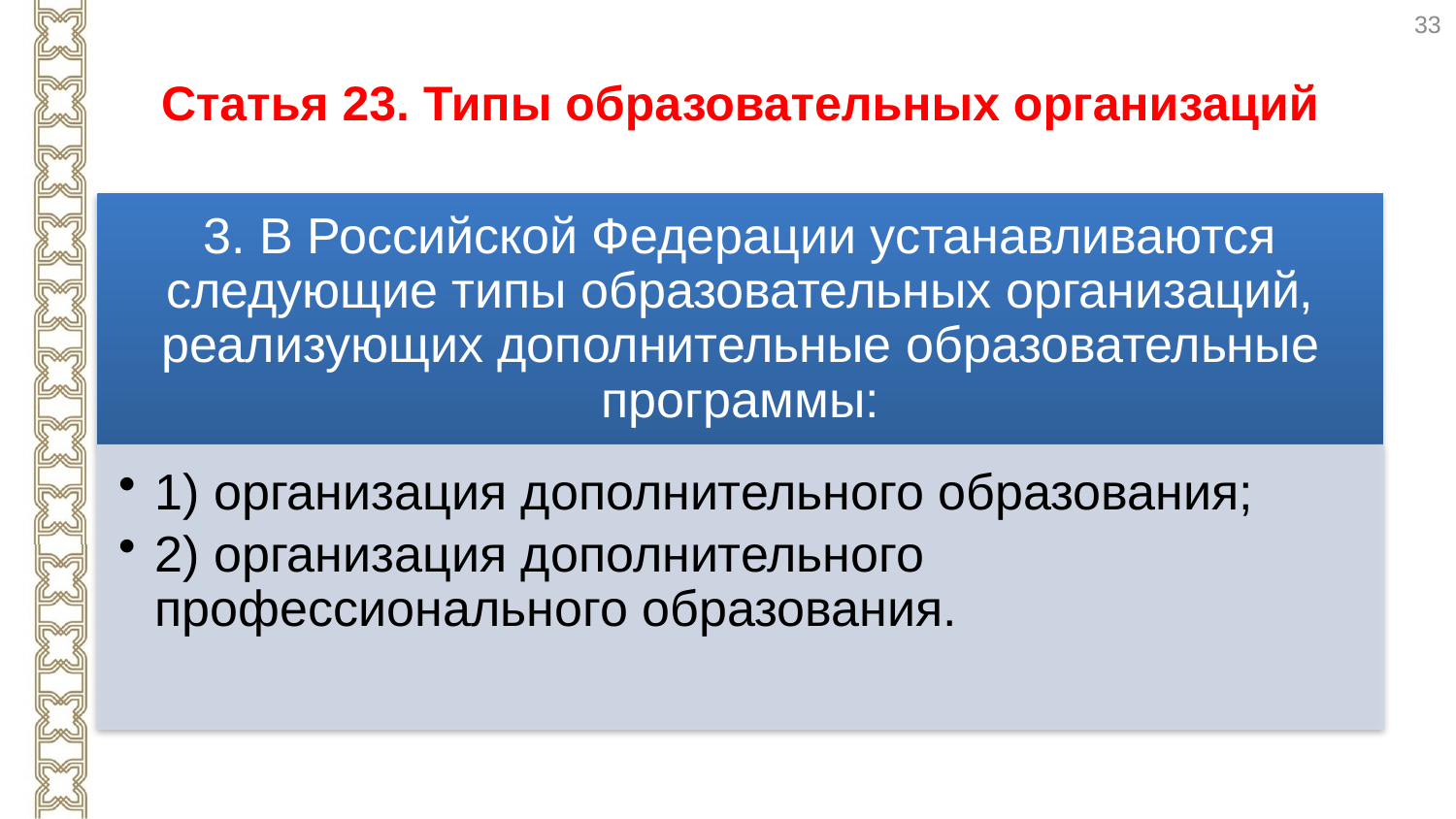

33
# Статья 23. Типы образовательных организаций
3. В Российской Федерации устанавливаются следующие типы образовательных организаций, реализующих дополнительные образовательные программы:
1) организация дополнительного образования;
2) организация дополнительного профессионального образования.